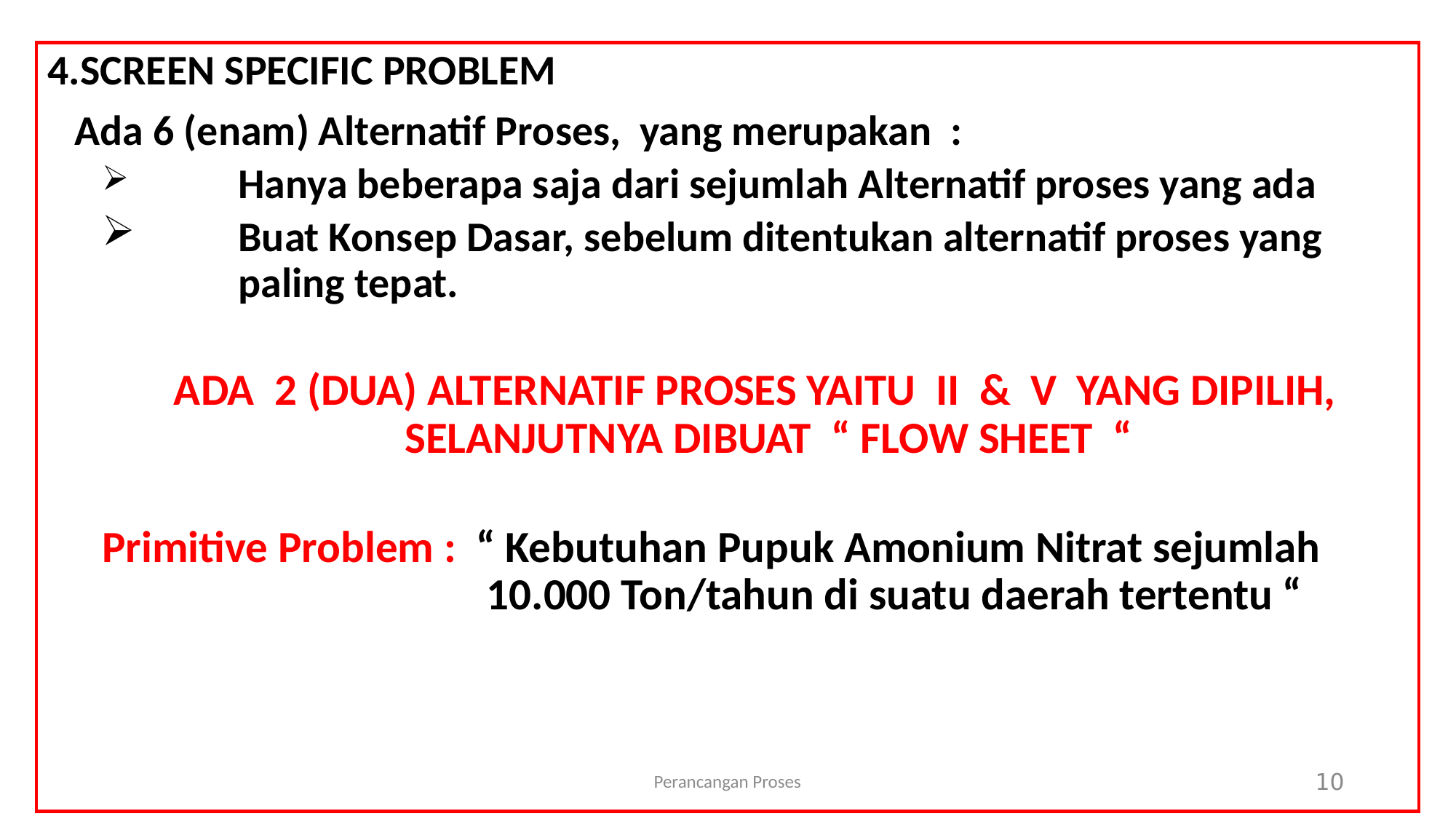

SCREEN SPECIFIC PROBLEM
	Ada 6 (enam) Alternatif Proses,  yang merupakan  :
	Hanya beberapa saja dari sejumlah Alternatif proses yang ada
 	Buat Konsep Dasar, sebelum ditentukan alternatif proses yang  	paling tepat.

ADA  2 (DUA) ALTERNATIF PROSES YAITU  II  &  V  YANG DIPILIH, SELANJUTNYA DIBUAT  “ FLOW SHEET  “

Primitive Problem :  “ Kebutuhan Pupuk Amonium Nitrat sejumlah 			   10.000 Ton/tahun di suatu daerah tertentu “

Perancangan Proses
10